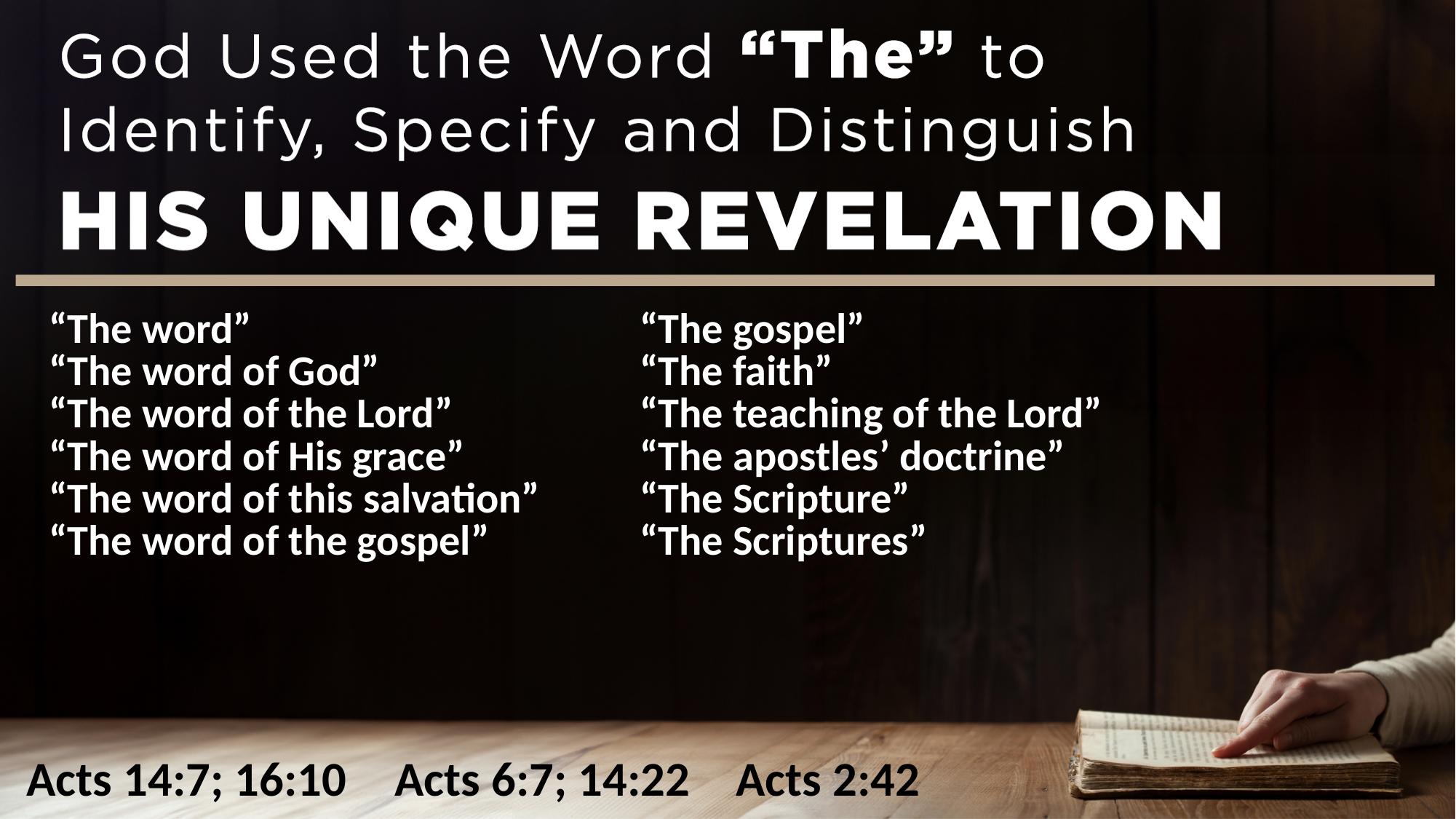

| “The word” “The word of God” “The word of the Lord” “The word of His grace” “The word of this salvation” “The word of the gospel” | “The gospel” “The faith” “The teaching of the Lord” “The apostles’ doctrine” “The Scripture” “The Scriptures” |
| --- | --- |
Acts 14:7; 16:10
Acts 6:7; 14:22
Acts 2:42